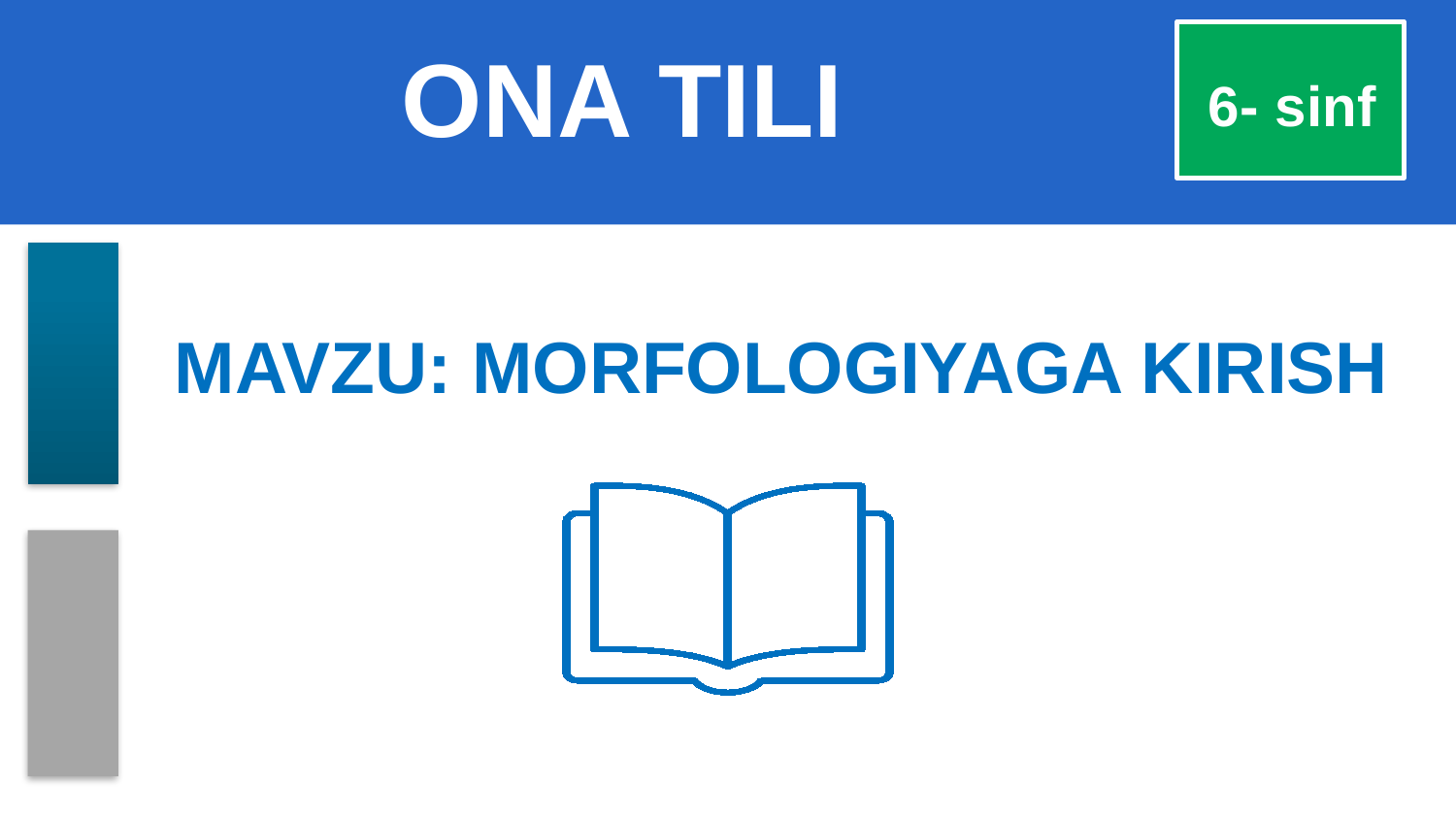

# ONA TILI
6- sinf

MAVZU: MORFOLOGIYAGA KIRISH